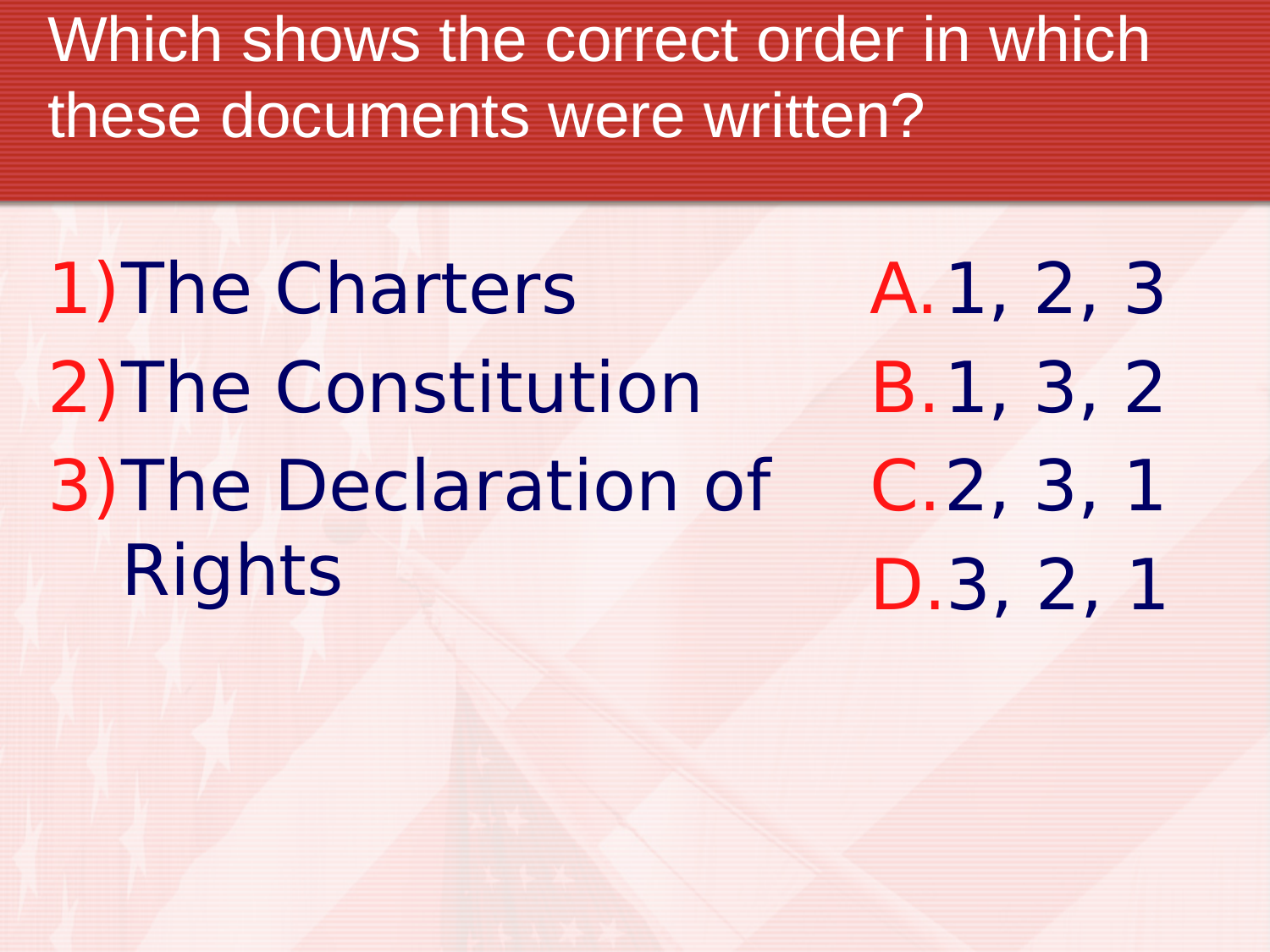

# Which shows the correct order in which these documents were written?
The Charters
The Constitution
The Declaration of Rights

1, 2, 3
1, 3, 2
2, 3, 1
3, 2, 1